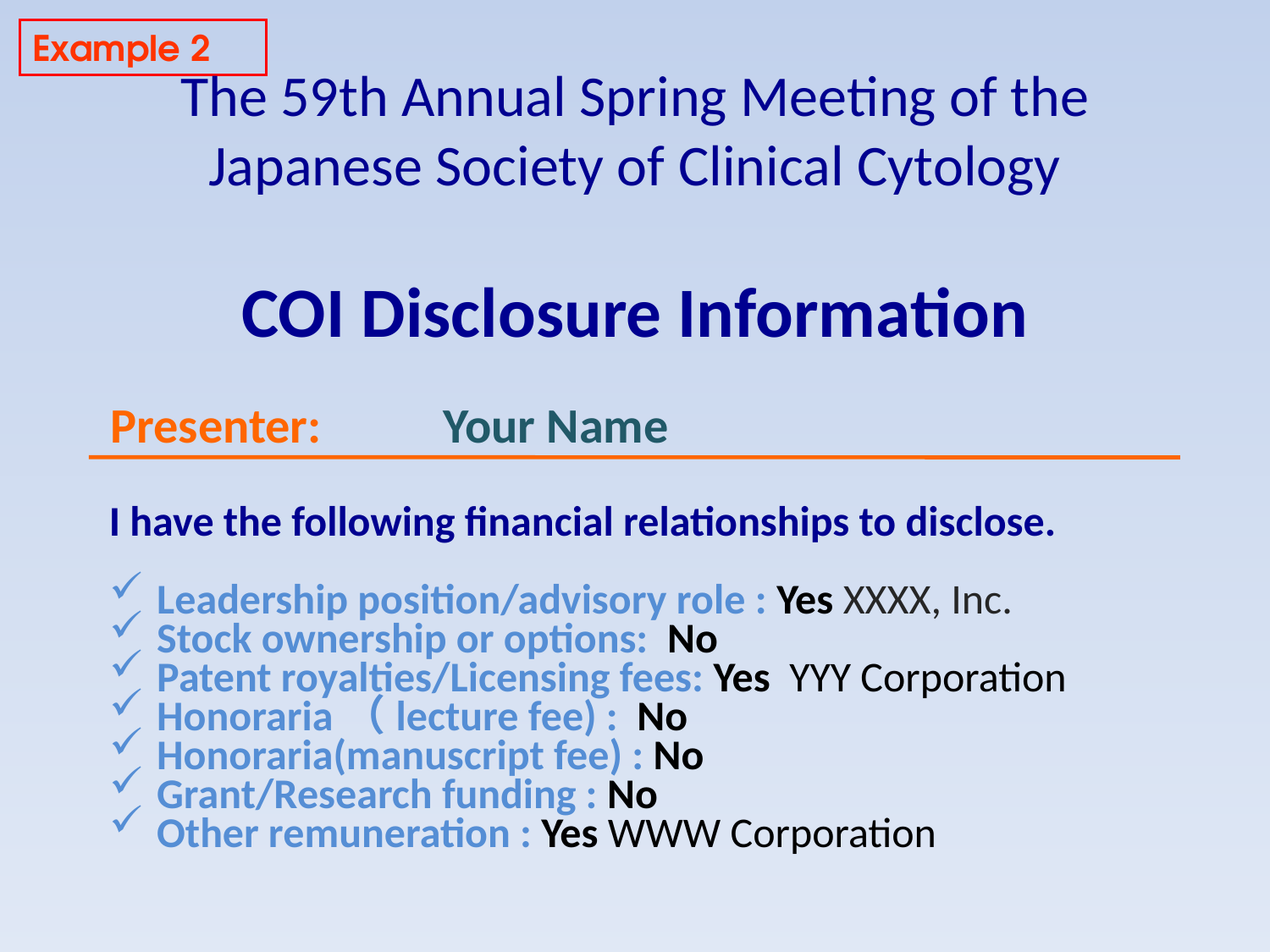

Example 2
# The 59th Annual Spring Meeting of the Japanese Society of Clinical Cytology COI Disclosure Information
Presenter:　　Your Name
I have the following financial relationships to disclose.

Leadership position/advisory role : Yes XXXX, Inc.
Stock ownership or options:  No
Patent royalties/Licensing fees: Yes  YYY Corporation
Honoraria（lecture fee) :  No
Honoraria(manuscript fee) : No
Grant/Research funding : No
Other remuneration : Yes WWW Corporation